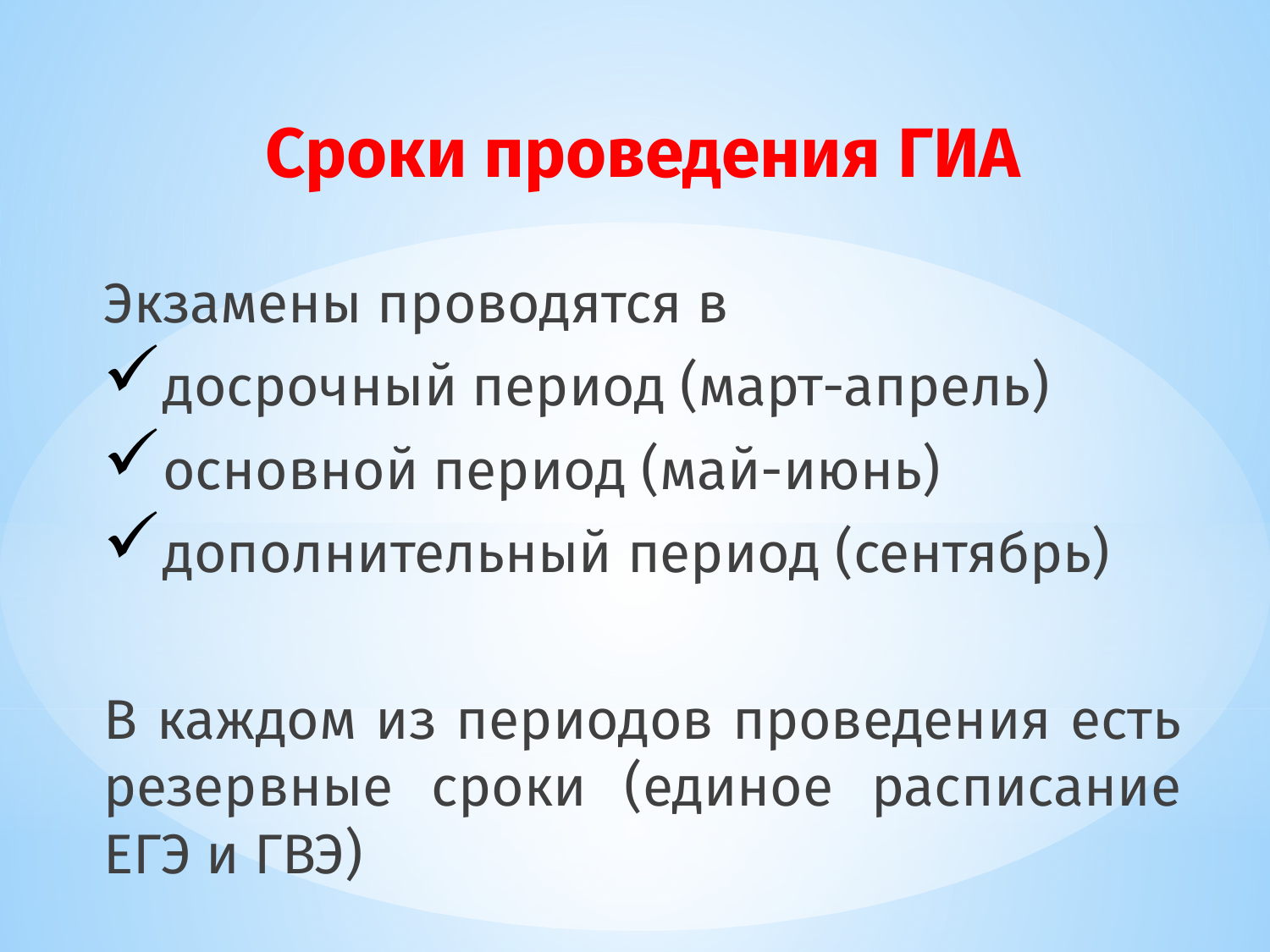

Сроки проведения ГИА

Экзамены проводятся в
досрочный период (март-апрель)
основной период (май-июнь)
дополнительный период (сентябрь)

В каждом из периодов проведения есть резервные сроки (единое расписание ЕГЭ и ГВЭ)